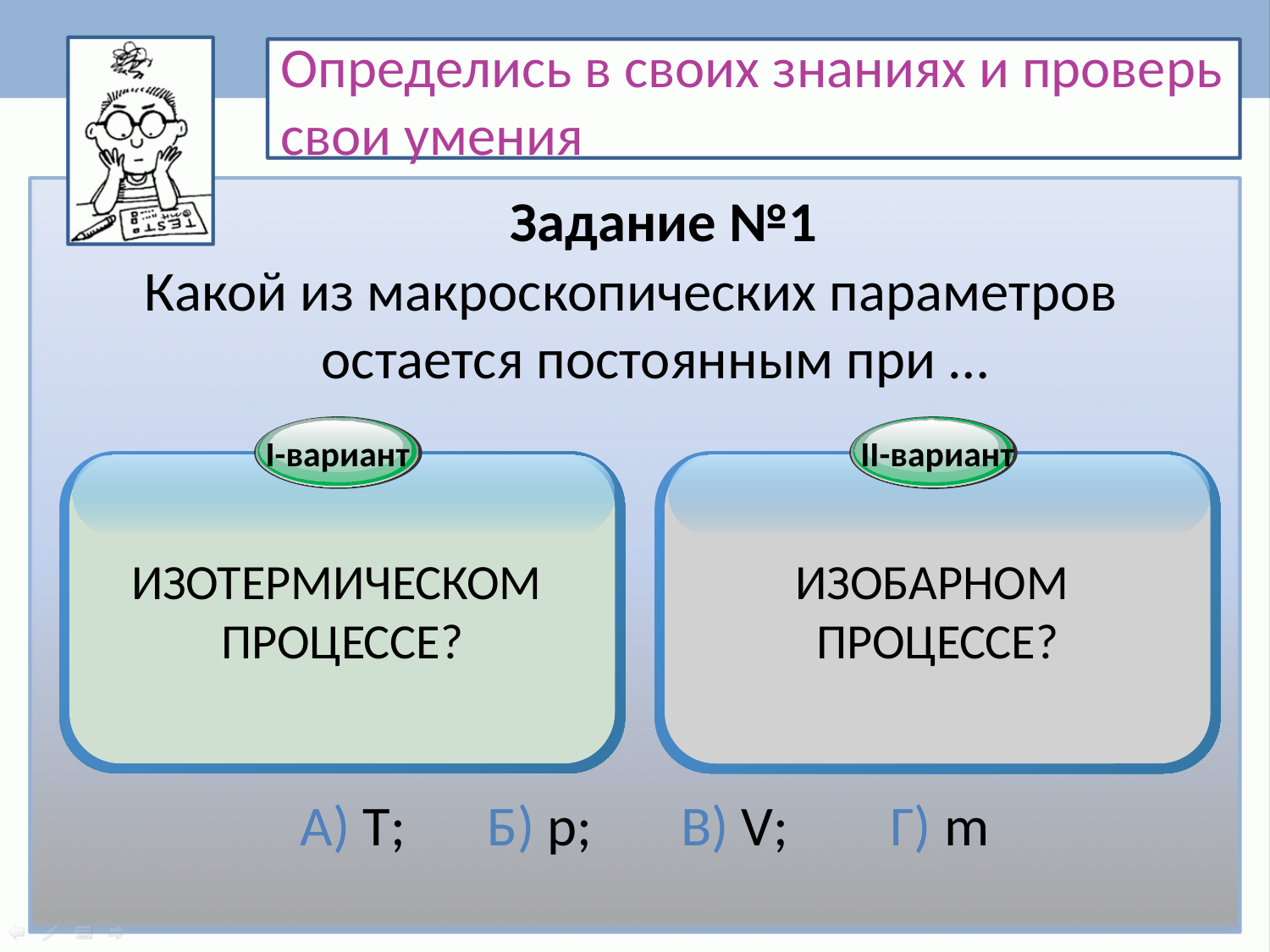

# Определись в своих знаниях и проверь свои умения
Задание №1
Какой из макроскопических параметров остается постоянным при …

 I-вариант

ИЗОТЕРМИЧЕСКОМ
ПРОЦЕССЕ?

 II-вариант

ИЗОБАРНОМ
ПРОЦЕССЕ?

А) T;           Б) p;            В) V;             Г) m